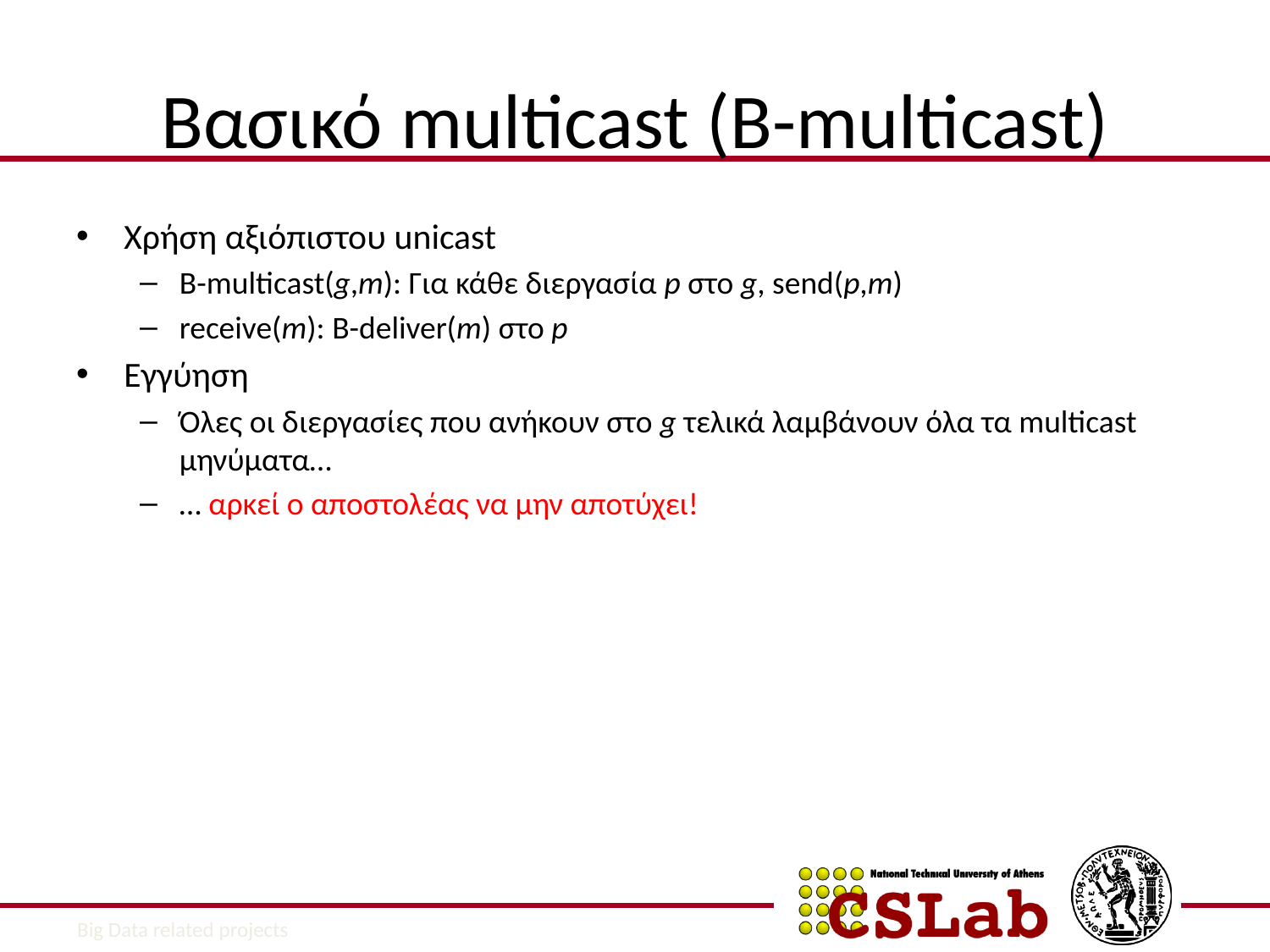

# Βασικό multicast (B-multicast)
Χρήση αξιόπιστου unicast
Β-multicast(g,m): Για κάθε διεργασία p στο g, send(p,m)
receive(m): B-deliver(m) στο p
Εγγύηση
Όλες οι διεργασίες που ανήκουν στο g τελικά λαμβάνουν όλα τα multicast μηνύματα…
… αρκεί ο αποστολέας να μην αποτύχει!